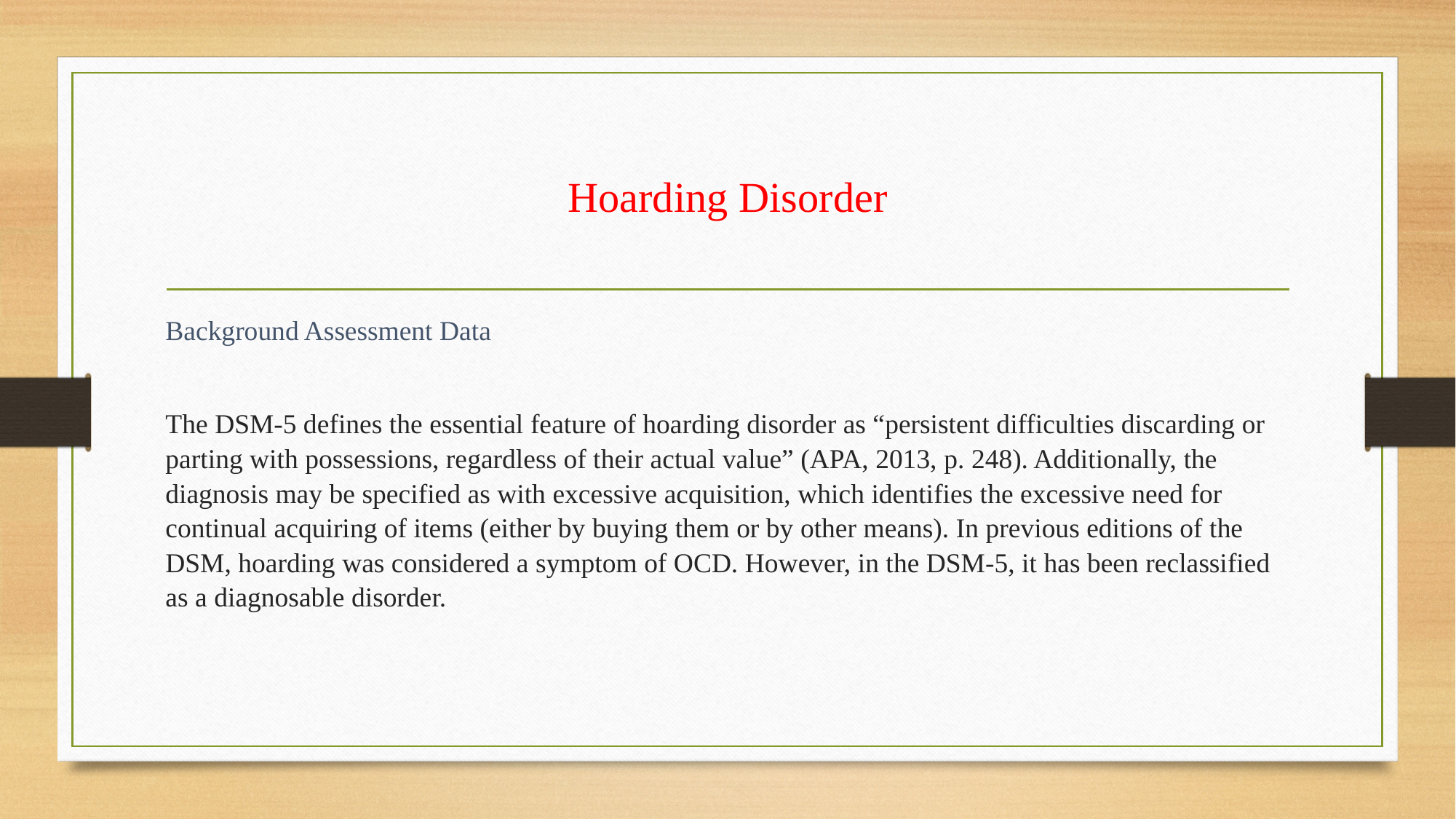

# Hoarding Disorder
Background Assessment Data

The DSM-5 defines the essential feature of hoarding disorder as “persistent difficulties discarding or parting with possessions, regardless of their actual value” (APA, 2013, p. 248). Additionally, the diagnosis may be specified as with excessive acquisition, which identifies the excessive need for continual acquiring of items (either by buying them or by other means). In previous editions of the DSM, hoarding was considered a symptom of OCD. However, in the DSM-5, it has been reclassified as a diagnosable disorder.